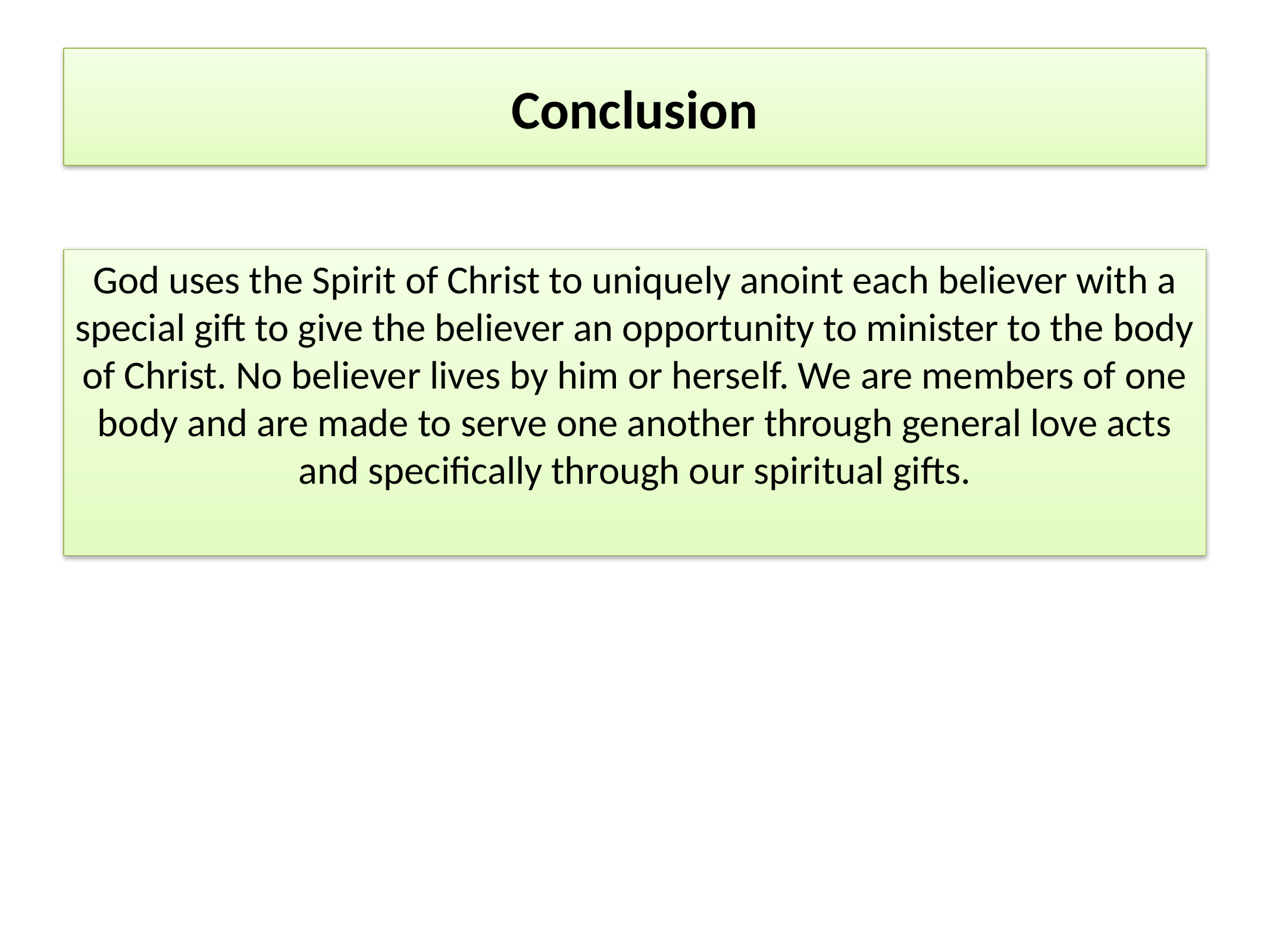

# Conclusion
God uses the Spirit of Christ to uniquely anoint each believer with a special gift to give the believer an opportunity to minister to the body of Christ. No believer lives by him or herself. We are members of one body and are made to serve one another through general love acts and specifically through our spiritual gifts.